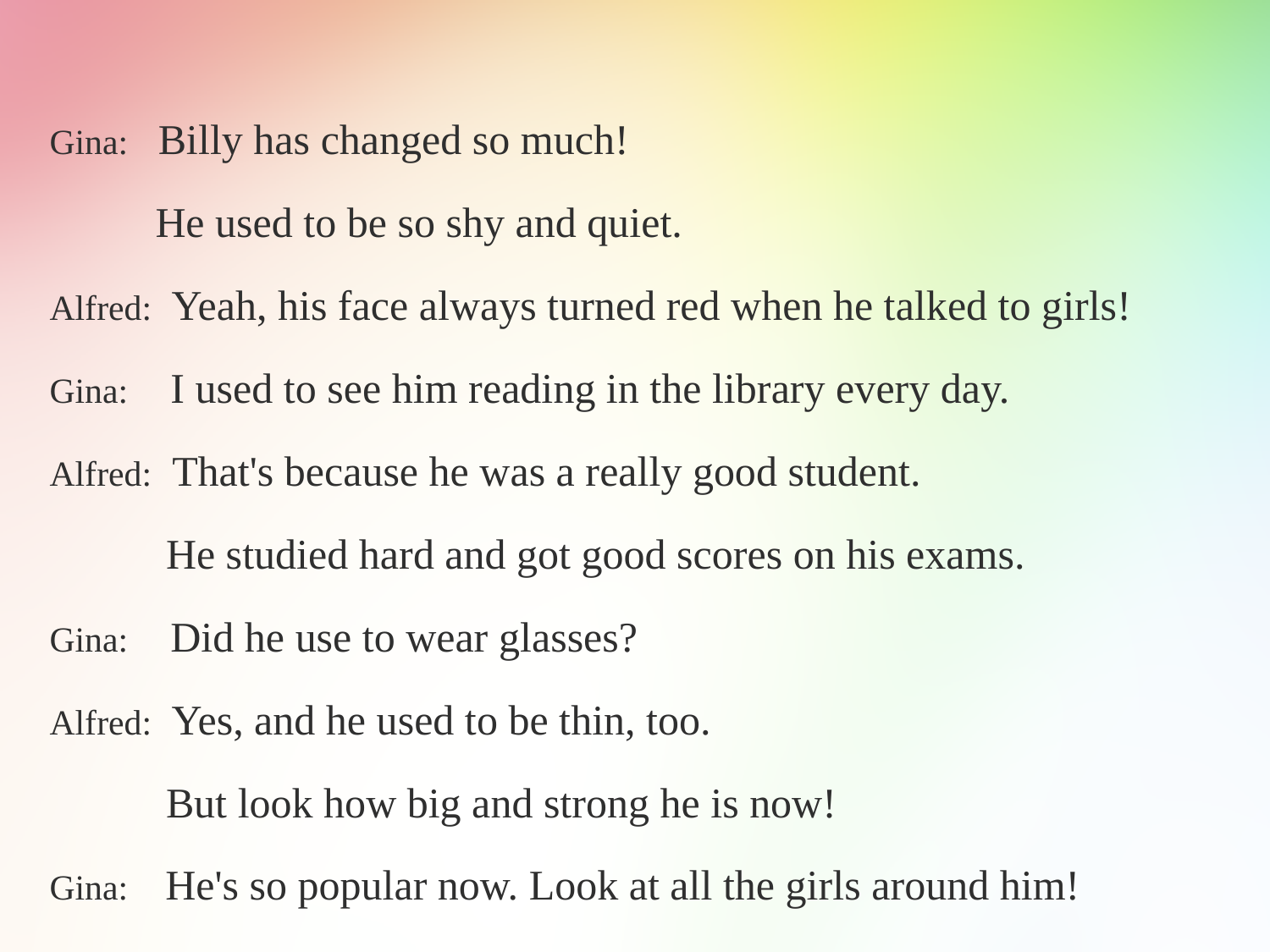

Gina:   Billy has changed so much!
          He used to be so shy and quiet.
Alfred:  Yeah, his face always turned red when he talked to girls!
Gina:    I used to see him reading in the library every day.
Alfred:  That's because he was a really good student.
           He studied hard and got good scores on his exams.
Gina:    Did he use to wear glasses?
Alfred:  Yes, and he used to be thin, too.
           But look how big and strong he is now!
Gina:    He's so popular now. Look at all the girls around him!